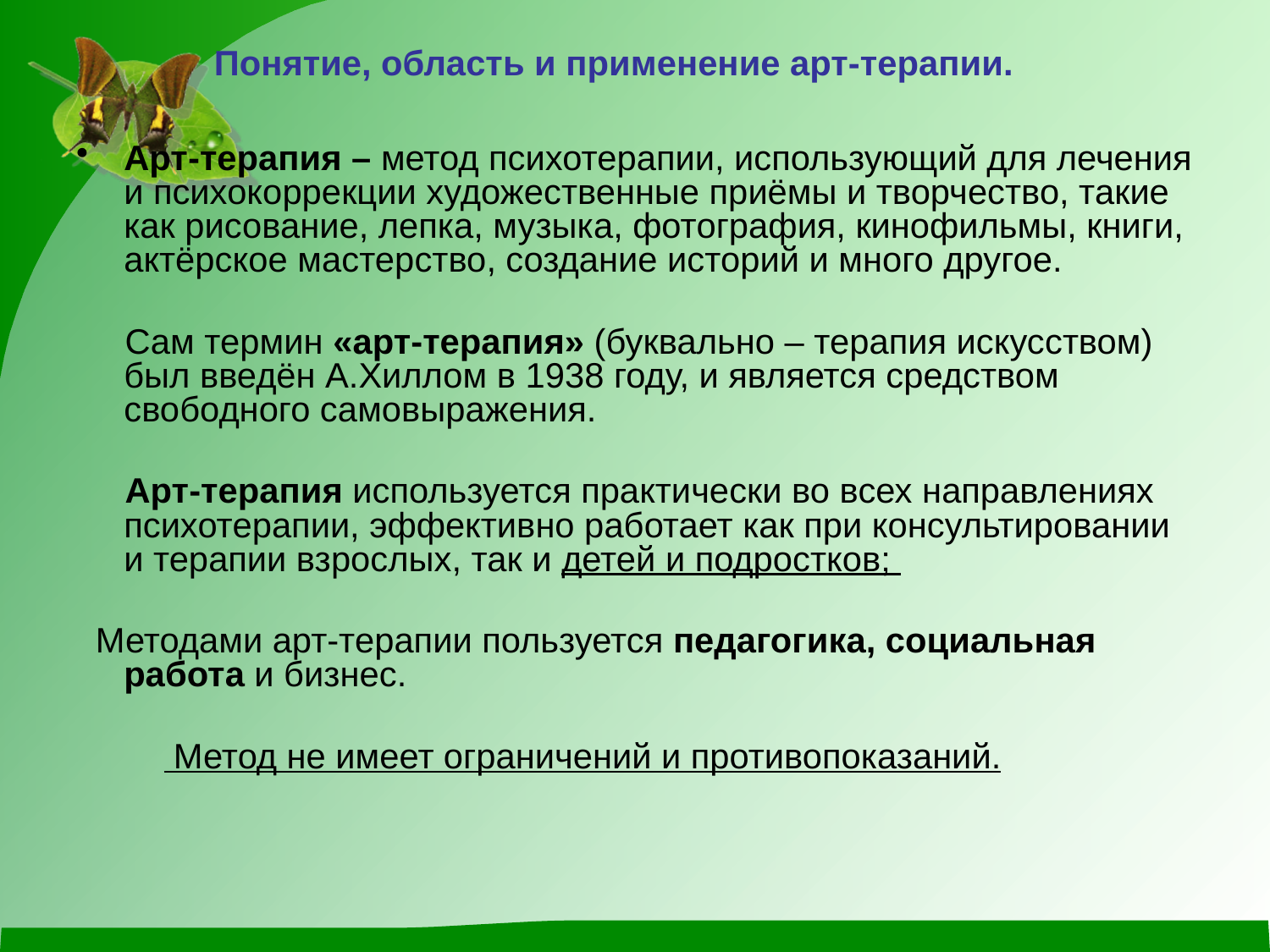

# Понятие, область и применение арт-терапии.
Арт-терапия – метод психотерапии, использующий для лечения и психокоррекции художественные приёмы и творчество, такие как рисование, лепка, музыка, фотография, кинофильмы, книги, актёрское мастерство, создание историй и много другое.

     Сам термин «арт-терапия» (буквально – терапия искусством) был введён А.Хиллом в 1938 году, и является средством свободного самовыражения.

     Арт-терапия используется практически во всех направлениях психотерапии, эффективно работает как при консультировании и терапии взрослых, так и детей и подростков;

  Методами арт-терапии пользуется педагогика, социальная работа и бизнес.

          Метод не имеет ограничений и противопоказаний.